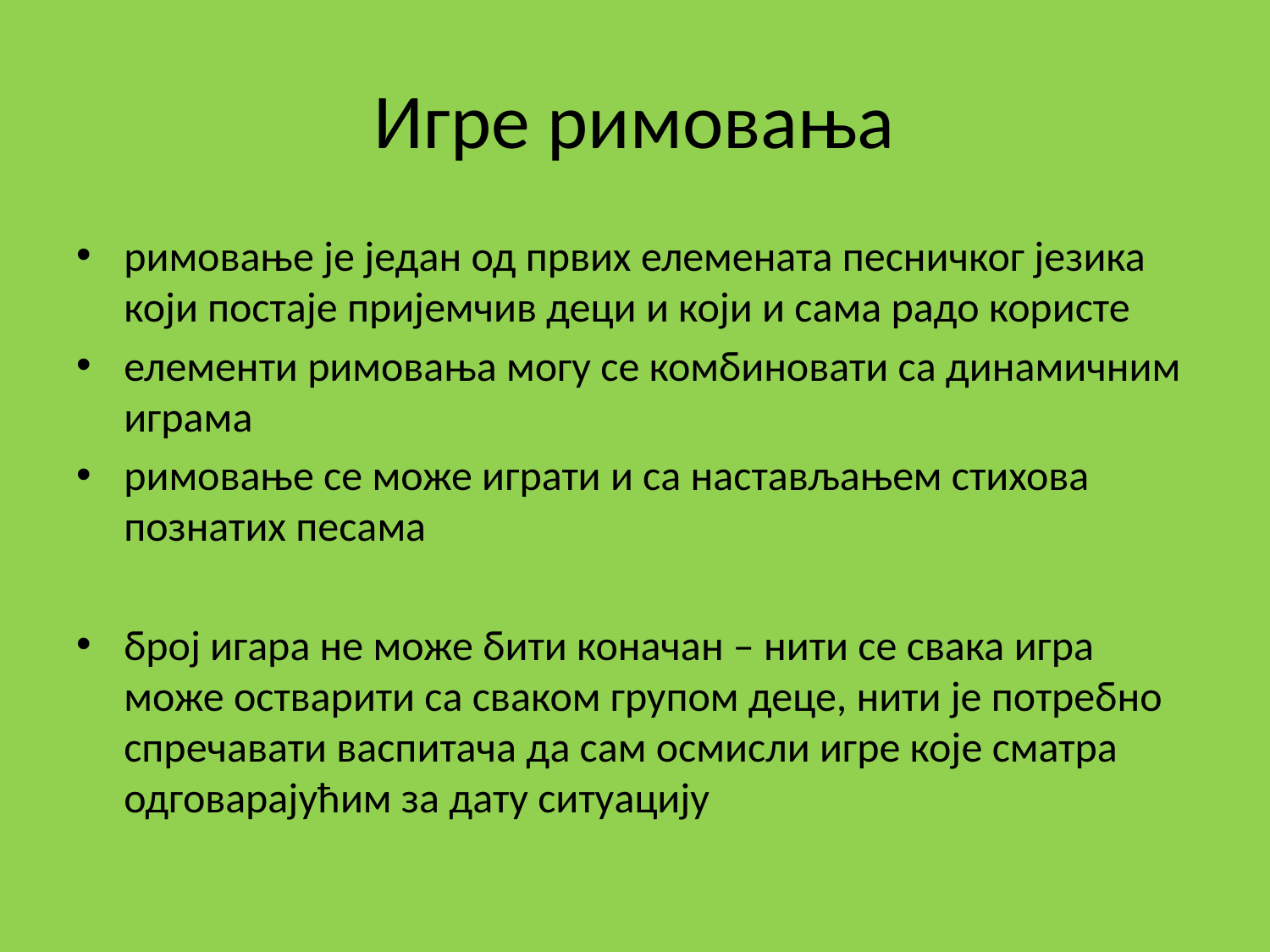

# Игре римовања
римовање је један од првих елемената песничког језика који постаје пријемчив деци и који и сама радо користе
елементи римовања могу се комбиновати са динамичним играма
римовање се може играти и са настављањем стихова познатих песама

број игара не може бити коначан – нити се свака игра може остварити са сваком групом деце, нити је потребно спречавати васпитача да сам осмисли игре које сматра одговарајућим за дату ситуацију